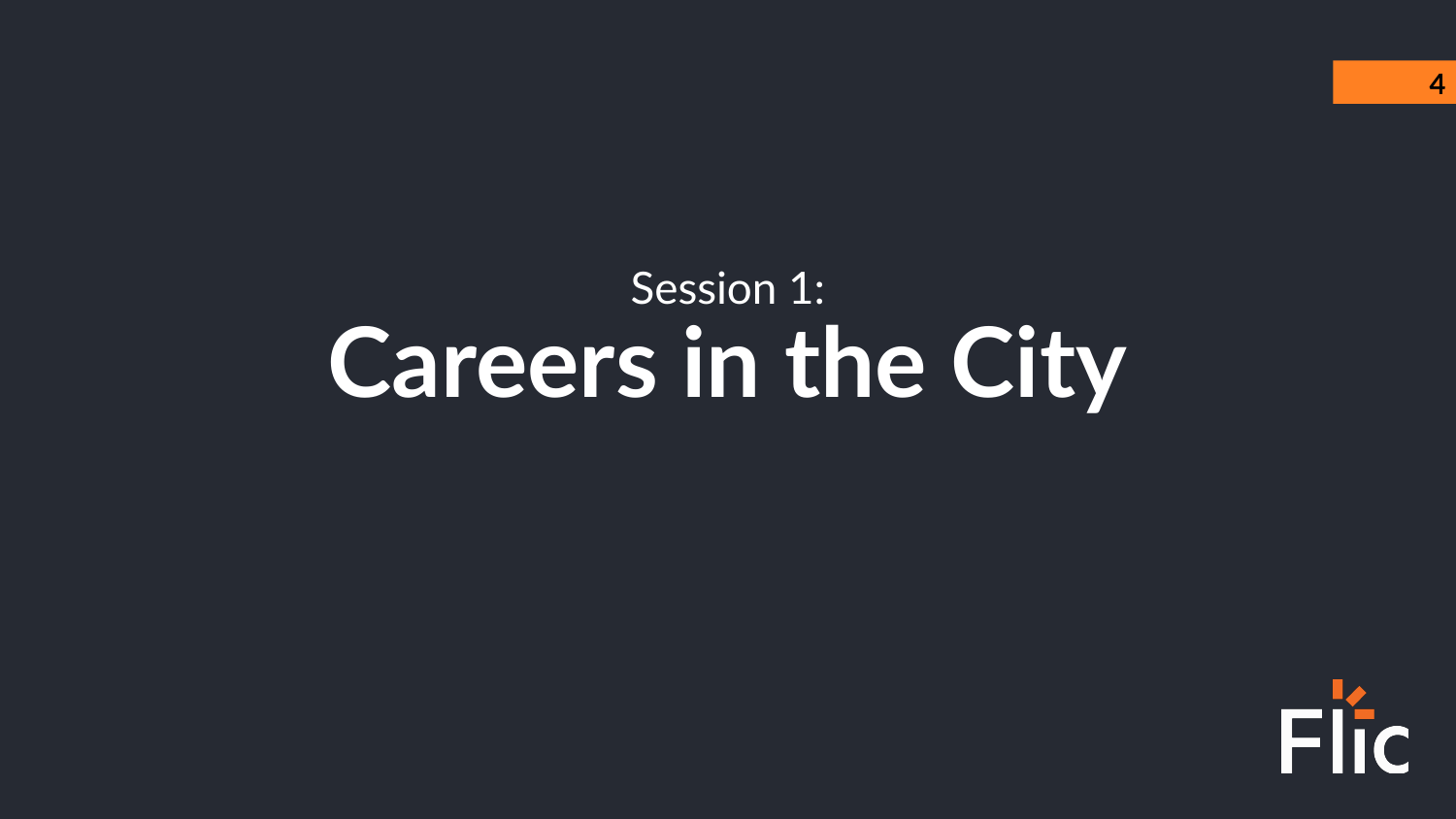

4

Session 1:
Careers in the City